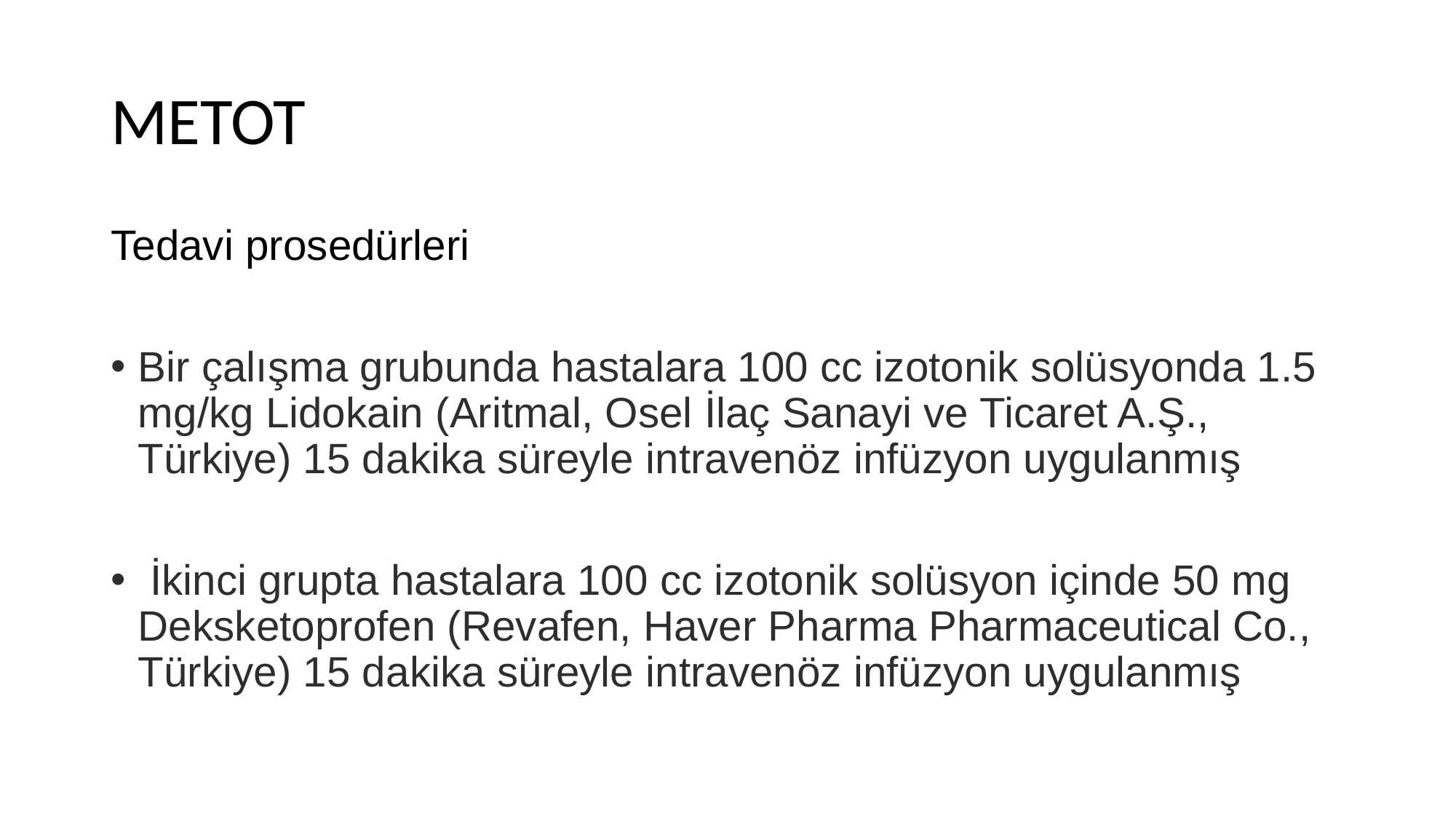

# METOT
Tedavi prosedürleri

Bir çalışma grubunda hastalara 100 cc izotonik solüsyonda 1.5 mg/kg Lidokain (Aritmal, Osel İlaç Sanayi ve Ticaret A.Ş., Türkiye) 15 dakika süreyle intravenöz infüzyon uygulanmış

 İkinci grupta hastalara 100 cc izotonik solüsyon içinde 50 mg Deksketoprofen (Revafen, Haver Pharma Pharmaceutical Co., Türkiye) 15 dakika süreyle intravenöz infüzyon uygulanmış